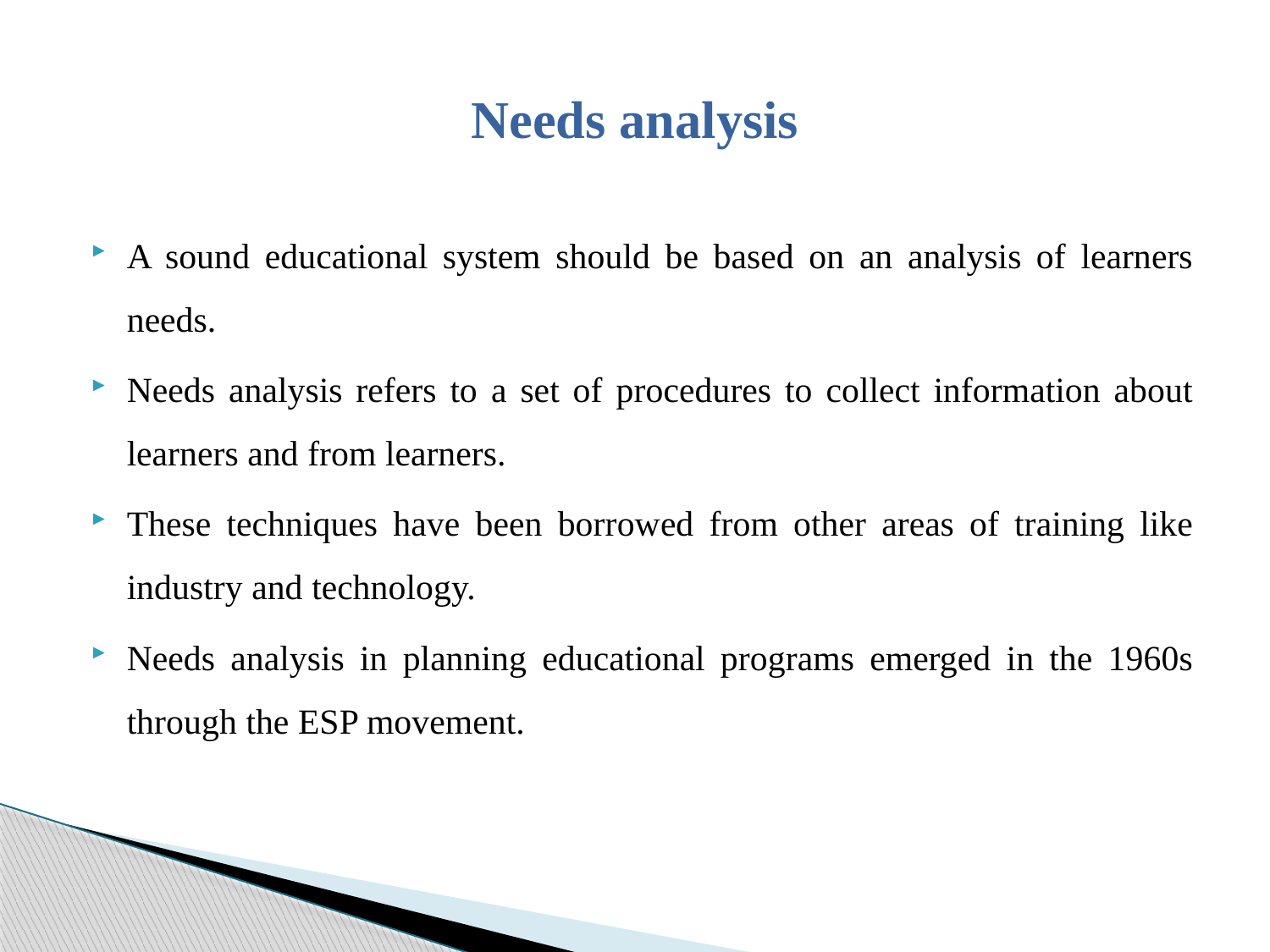

# Needs analysis
A sound educational system should be based on an analysis of learners needs.
Needs analysis refers to a set of procedures to collect information about learners and from learners.
These techniques have been borrowed from other areas of training like industry and technology.
Needs analysis in planning educational programs emerged in the 1960s through the ESP movement.